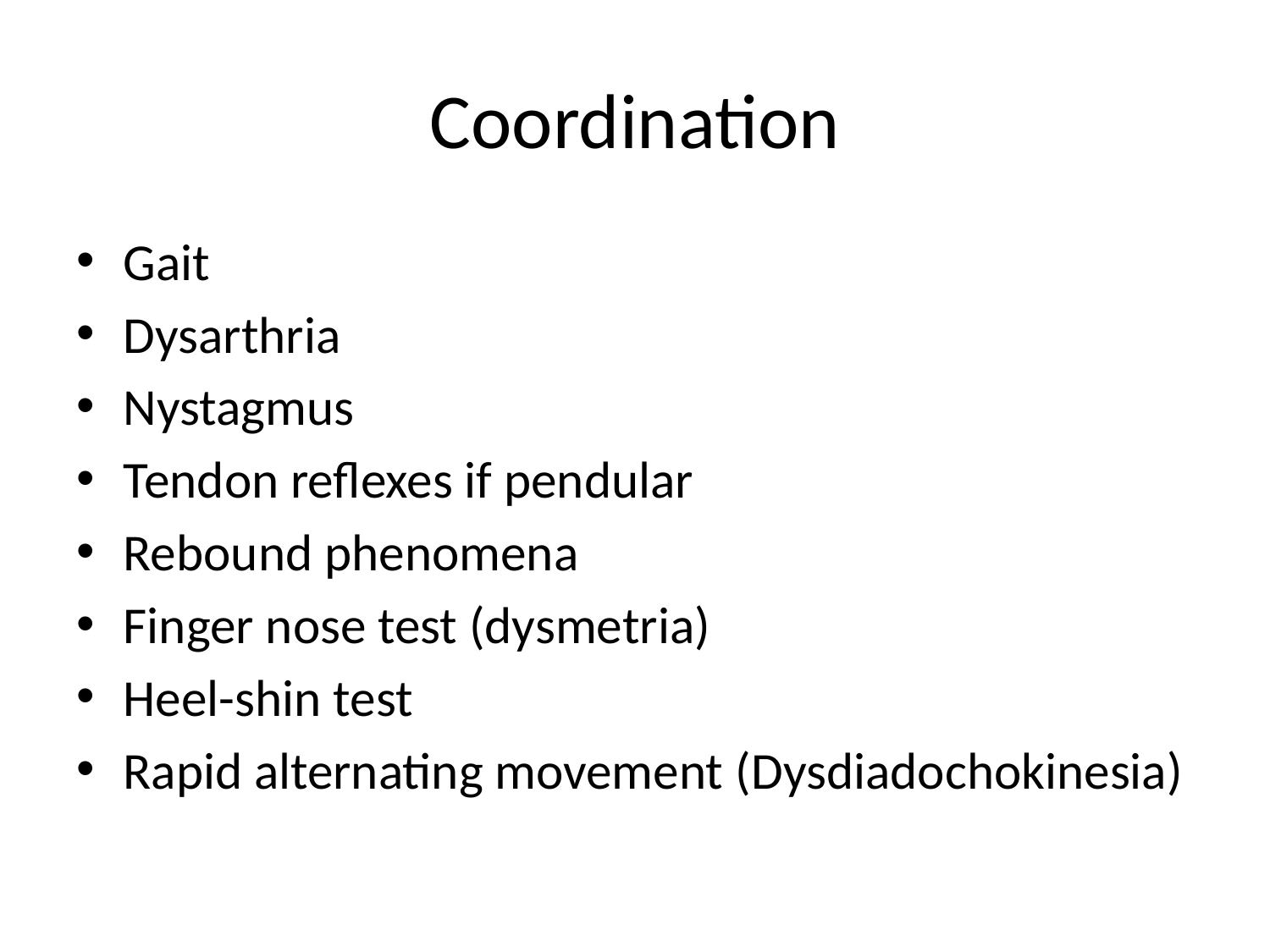

# Coordination
Gait
Dysarthria
Nystagmus
Tendon reflexes if pendular
Rebound phenomena
Finger nose test (dysmetria)
Heel-shin test
Rapid alternating movement (Dysdiadochokinesia)